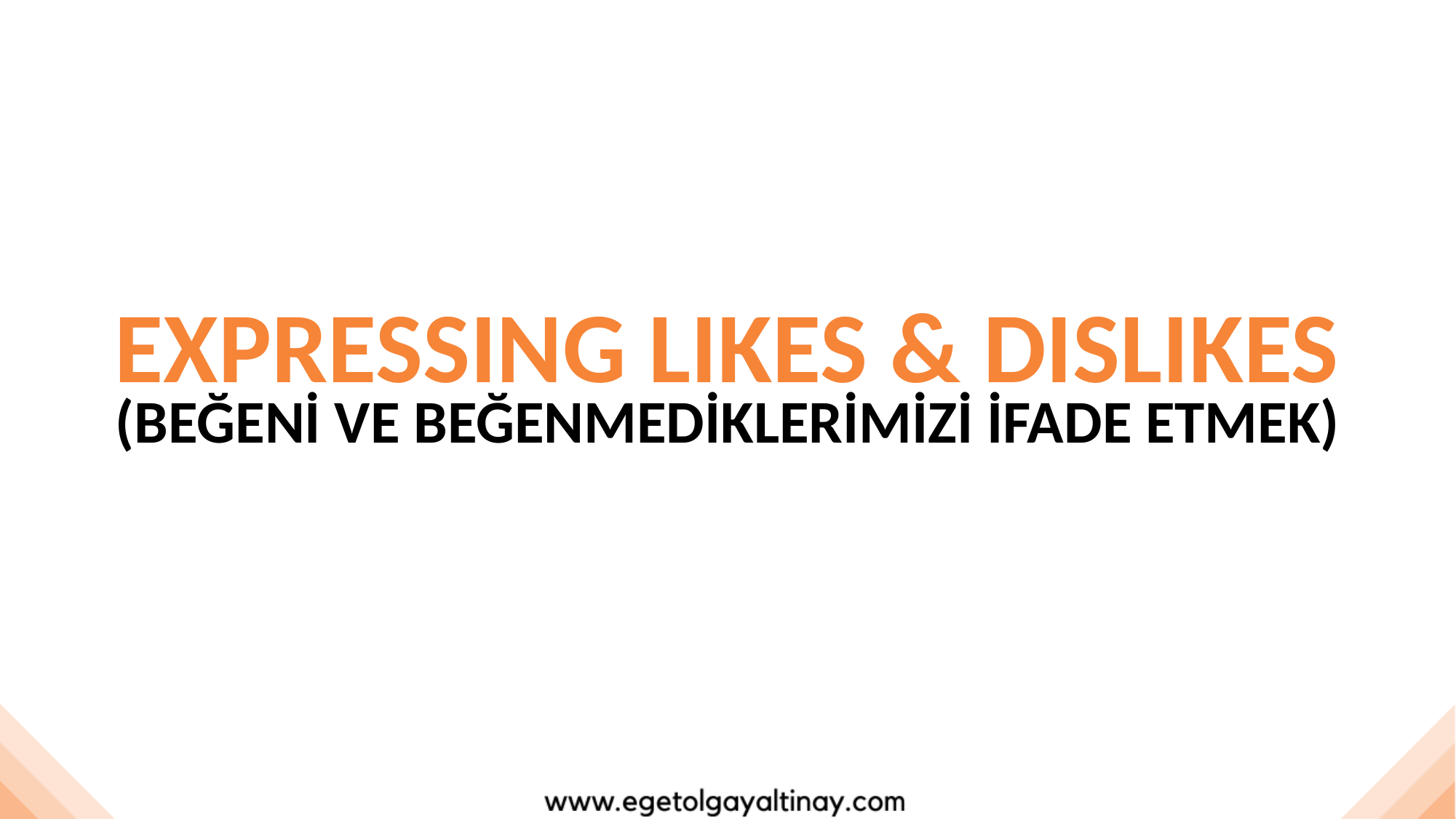

EXPRESSING LIKES & DISLIKES
(BEĞENİ VE BEĞENMEDİKLERİMİZİ İFADE ETMEK)